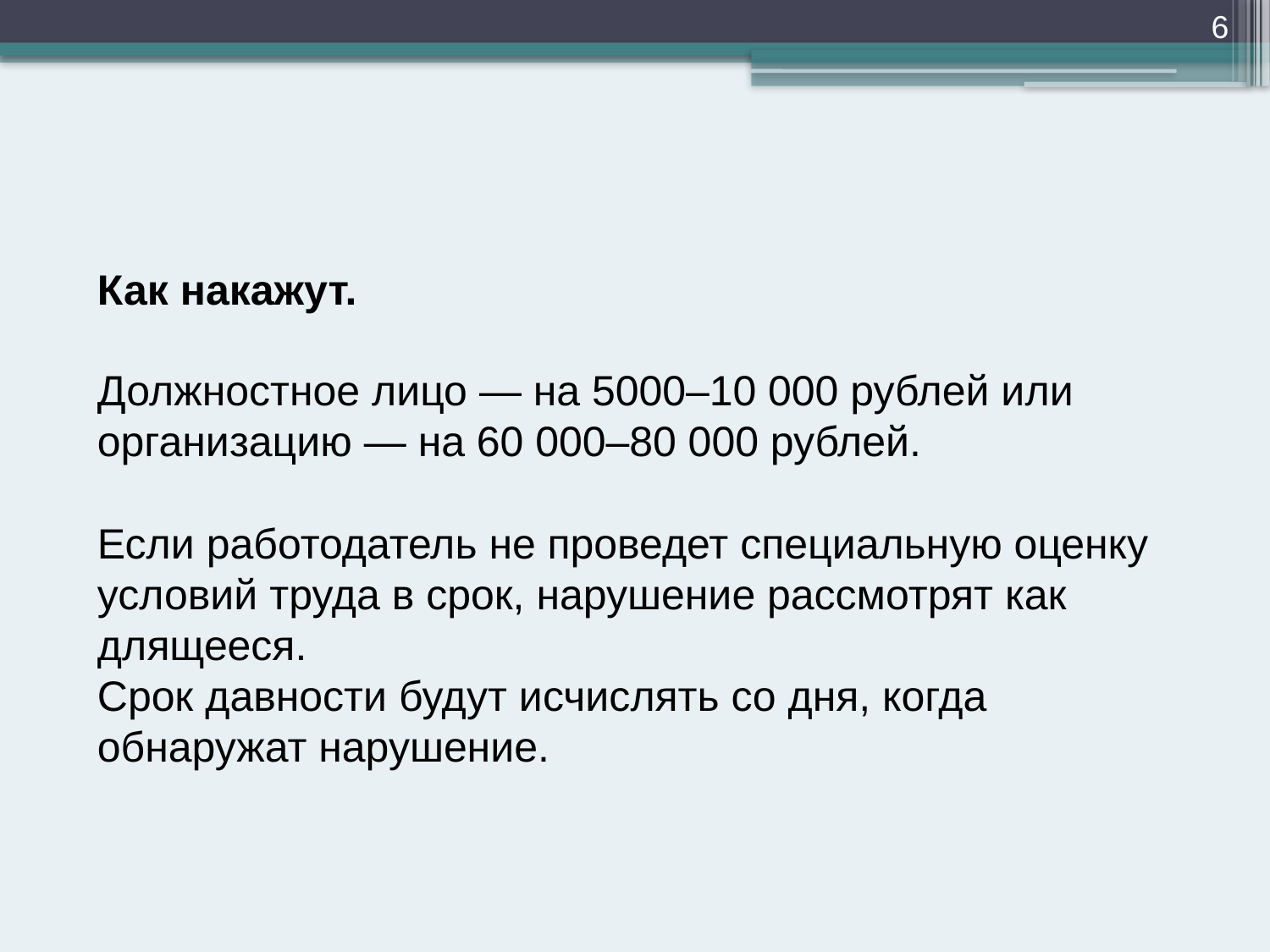

6

Как накажут.

Должностное лицо — на 5000–10 000 рублей или организацию — на 60 000–80 000 рублей.

Если работодатель не проведет специальную оценку условий труда в срок, нарушение рассмотрят как длящееся.
Срок давности будут исчислять со дня, когда обнаружат нарушение.